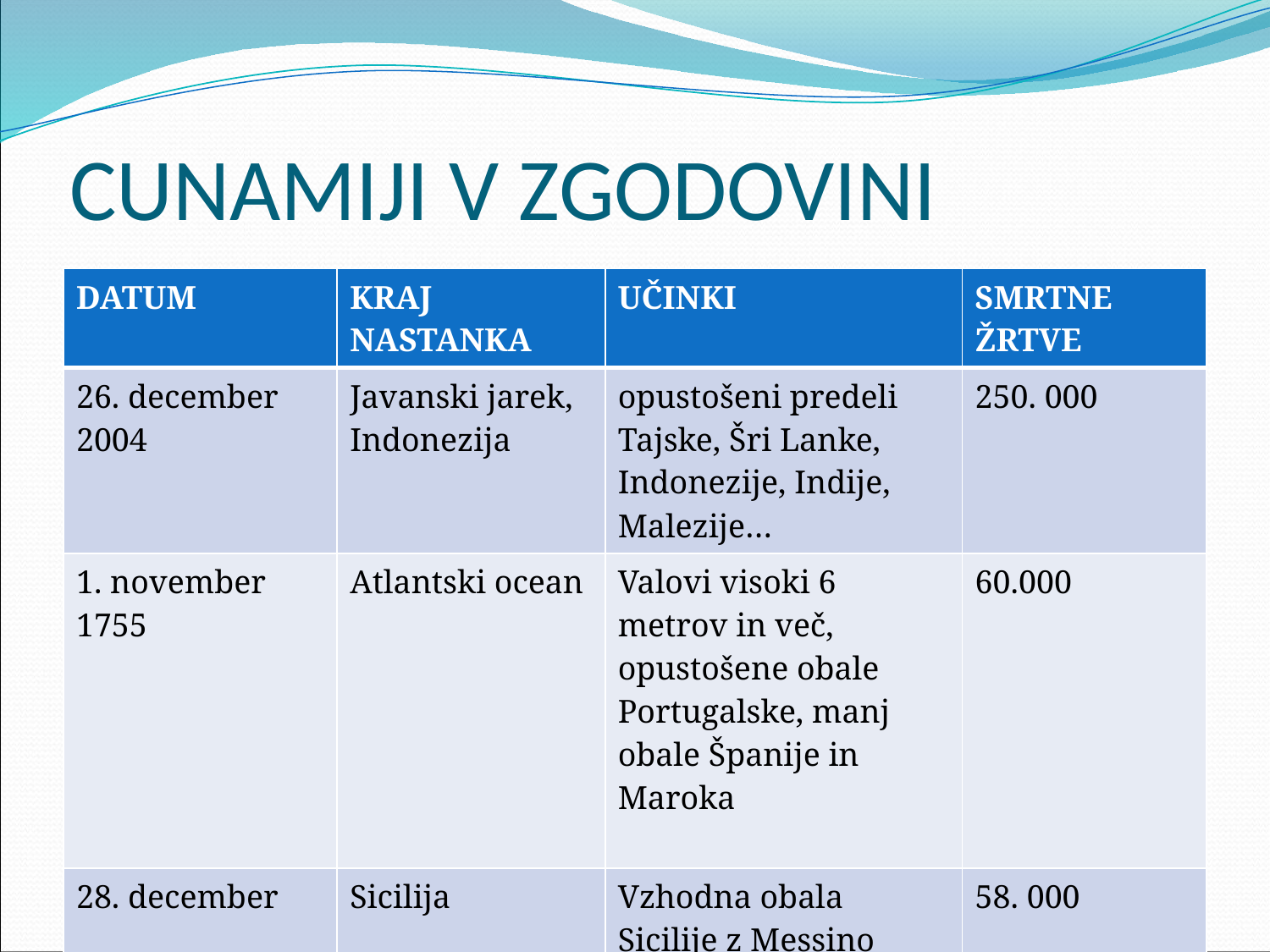

# CUNAMIJI V ZGODOVINI
| DATUM | KRAJ NASTANKA | UČINKI | SMRTNE ŽRTVE |
| --- | --- | --- | --- |
| 26. december 2004 | Javanski jarek, Indonezija | opustošeni predeli Tajske, Šri Lanke, Indonezije, Indije, Malezije… | 250. 000 |
| 1. november 1755 | Atlantski ocean | Valovi visoki 6 metrov in več, opustošene obale Portugalske, manj obale Španije in Maroka | 60.000 |
| 28. december | Sicilija | Vzhodna obala Sicilije z Messino | 58. 000 |